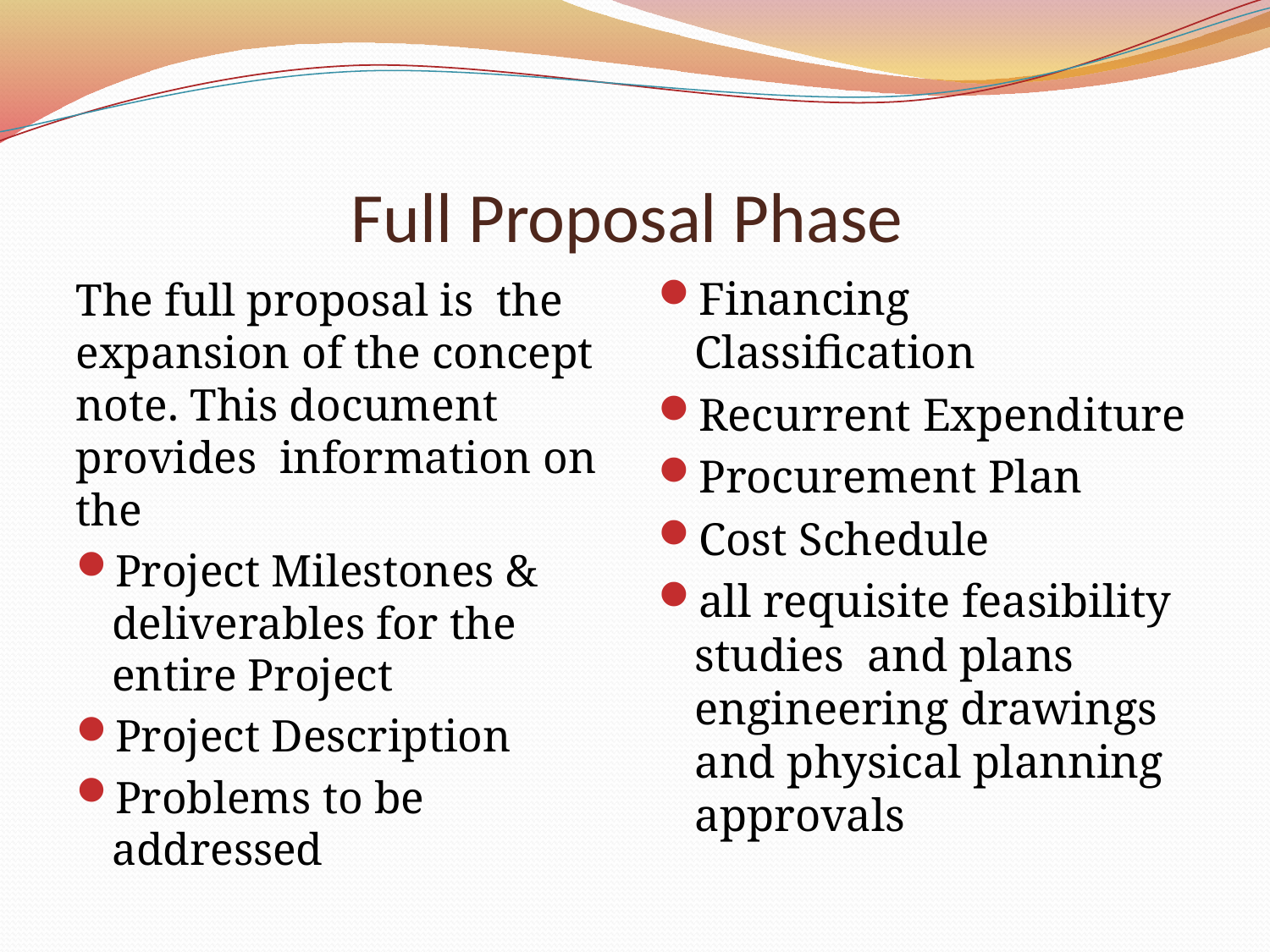

# Full Proposal Phase
Financing Classification
Recurrent Expenditure
Procurement Plan
Cost Schedule
all requisite feasibility studies  and plans  engineering drawings  and physical planning approvals
The full proposal is  the expansion of the concept note. This document provides  information on the
Project Milestones & deliverables for the entire Project
Project Description
Problems to be addressed